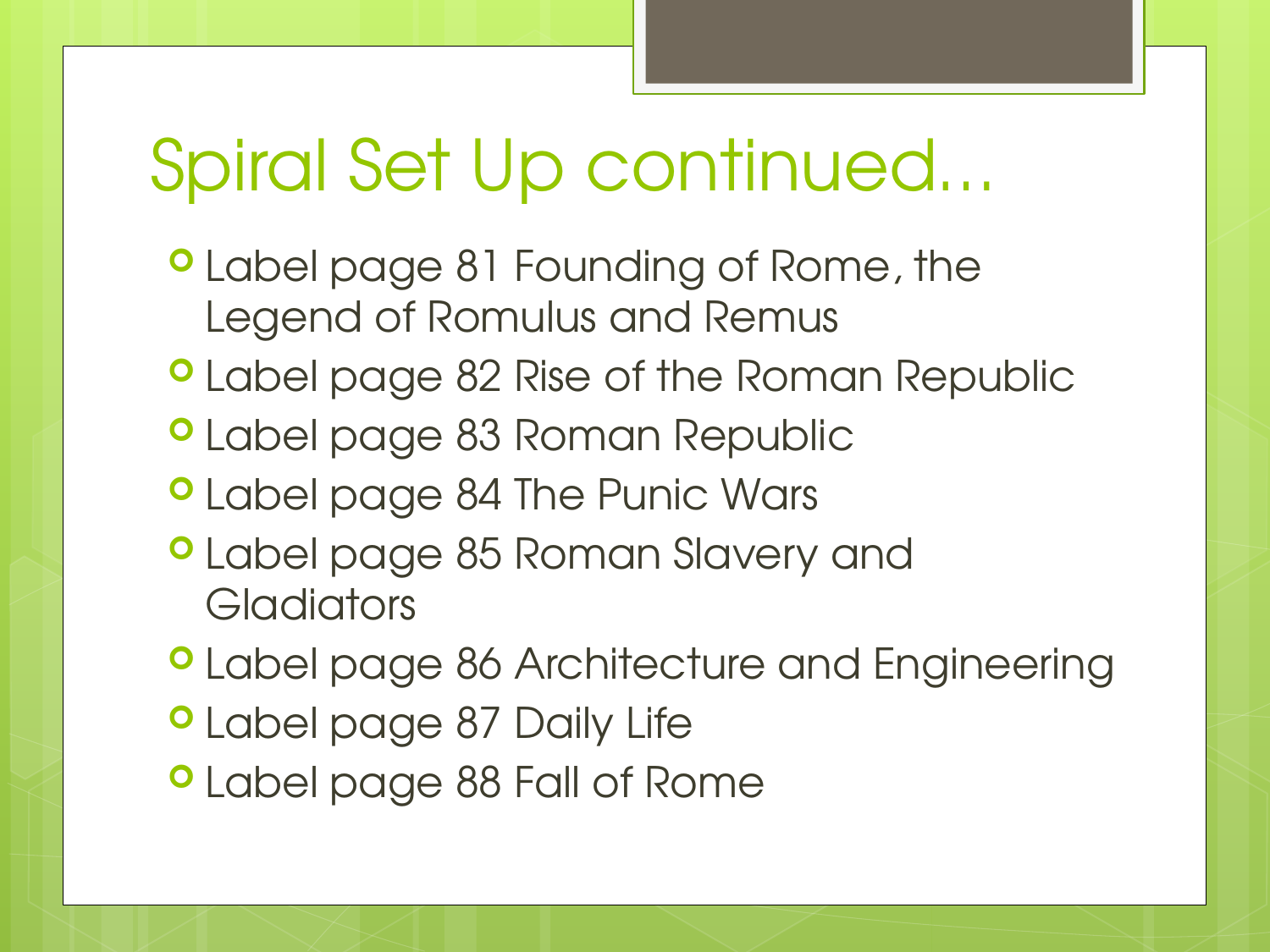

# Spiral Set Up continued…
Label page 81 Founding of Rome, the Legend of Romulus and Remus
Label page 82 Rise of the Roman Republic
Label page 83 Roman Republic
Label page 84 The Punic Wars
Label page 85 Roman Slavery and Gladiators
Label page 86 Architecture and Engineering
Label page 87 Daily Life
Label page 88 Fall of Rome